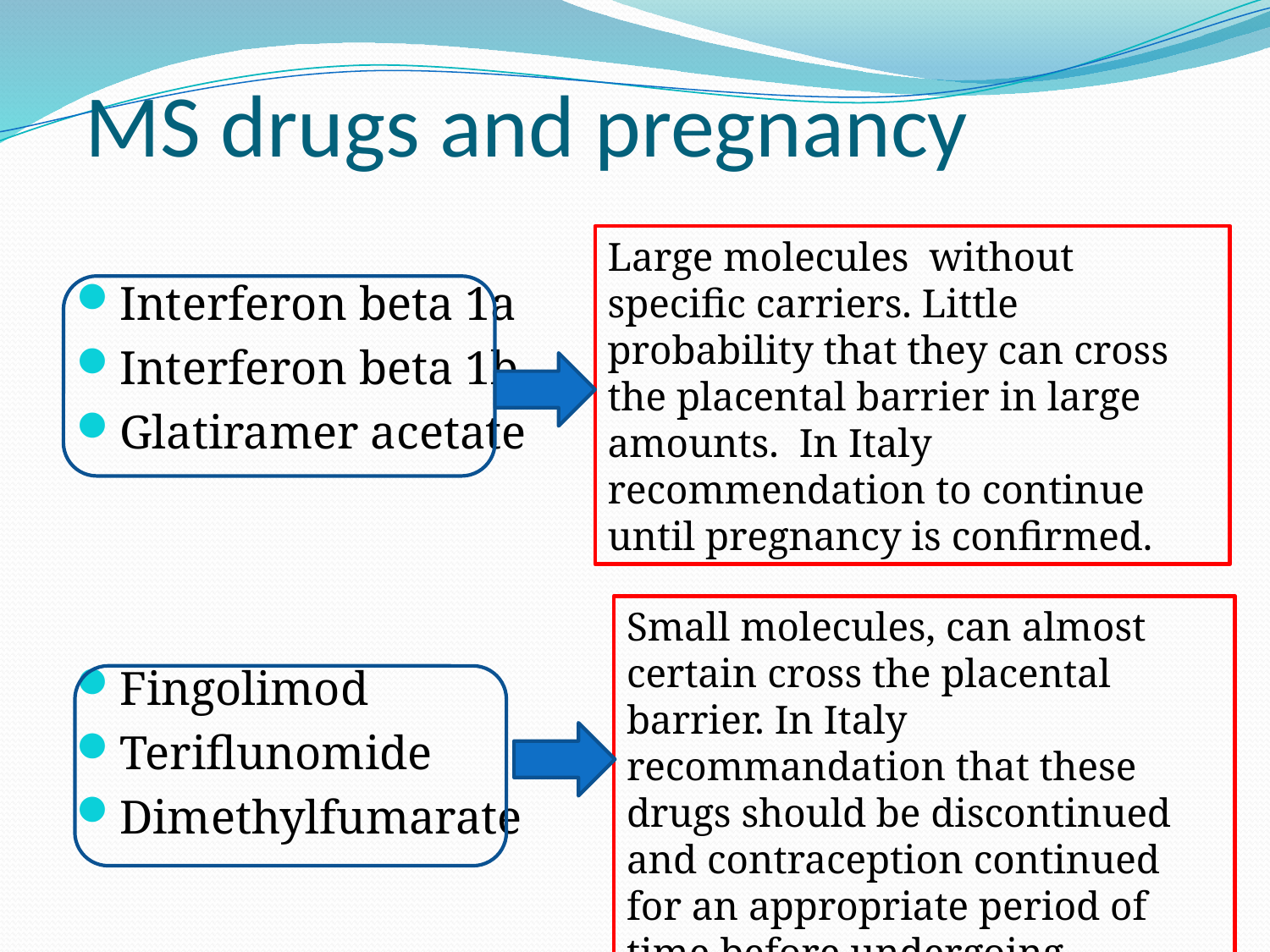

# MS drugs and pregnancy
Large molecules  without specific carriers. Little probability that they can cross the placental barrier in large amounts.  In Italy recommendation to continue until pregnancy is confirmed.
Interferon beta 1a
Interferon beta 1b
Glatiramer acetate

Fingolimod
Teriflunomide
Dimethylfumarate

Small molecules, can almost certain cross the placental barrier. In Italy recommandation that these drugs should be discontinued and contraception continued for an appropriate period of time before undergoing pregnancy